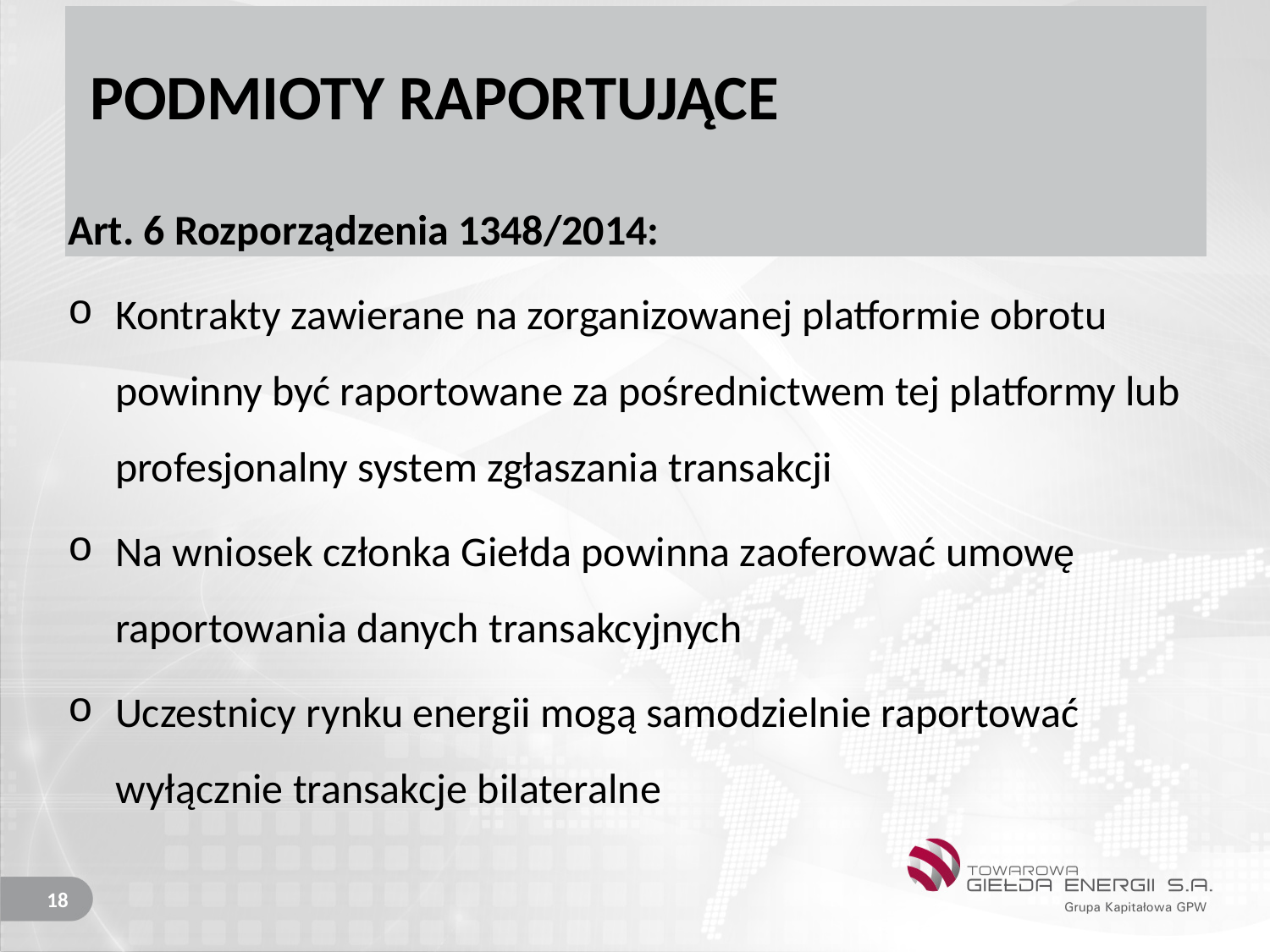

# PODMIOTY RAPORTUJĄCE
Art. 6 Rozporządzenia 1348/2014:
Kontrakty zawierane na zorganizowanej platformie obrotu powinny być raportowane za pośrednictwem tej platformy lub profesjonalny system zgłaszania transakcji
Na wniosek członka Giełda powinna zaoferować umowę raportowania danych transakcyjnych
Uczestnicy rynku energii mogą samodzielnie raportować wyłącznie transakcje bilateralne

18